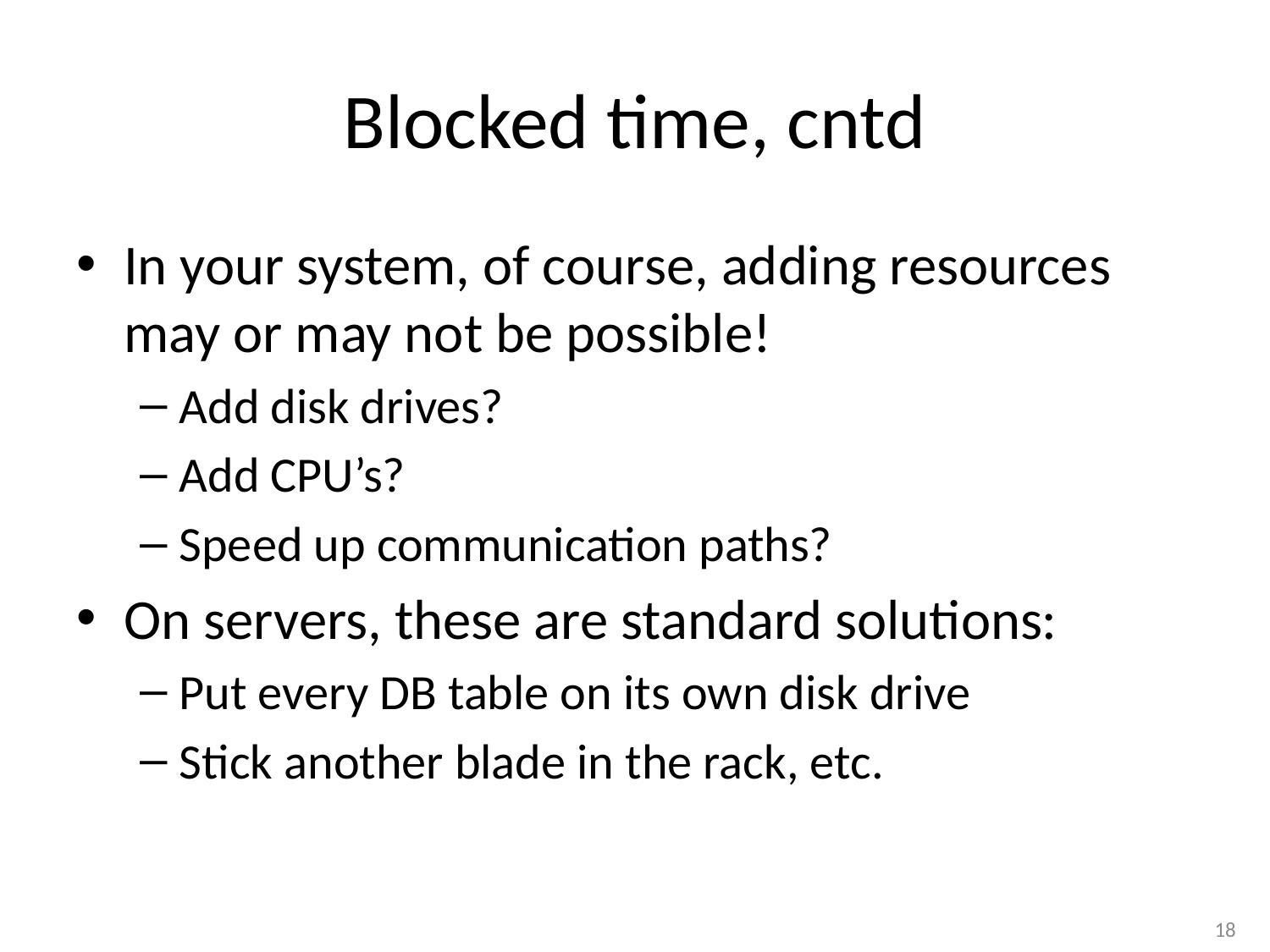

# Blocked time, cntd
In your system, of course, adding resources may or may not be possible!
Add disk drives?
Add CPU’s?
Speed up communication paths?
On servers, these are standard solutions:
Put every DB table on its own disk drive
Stick another blade in the rack, etc.